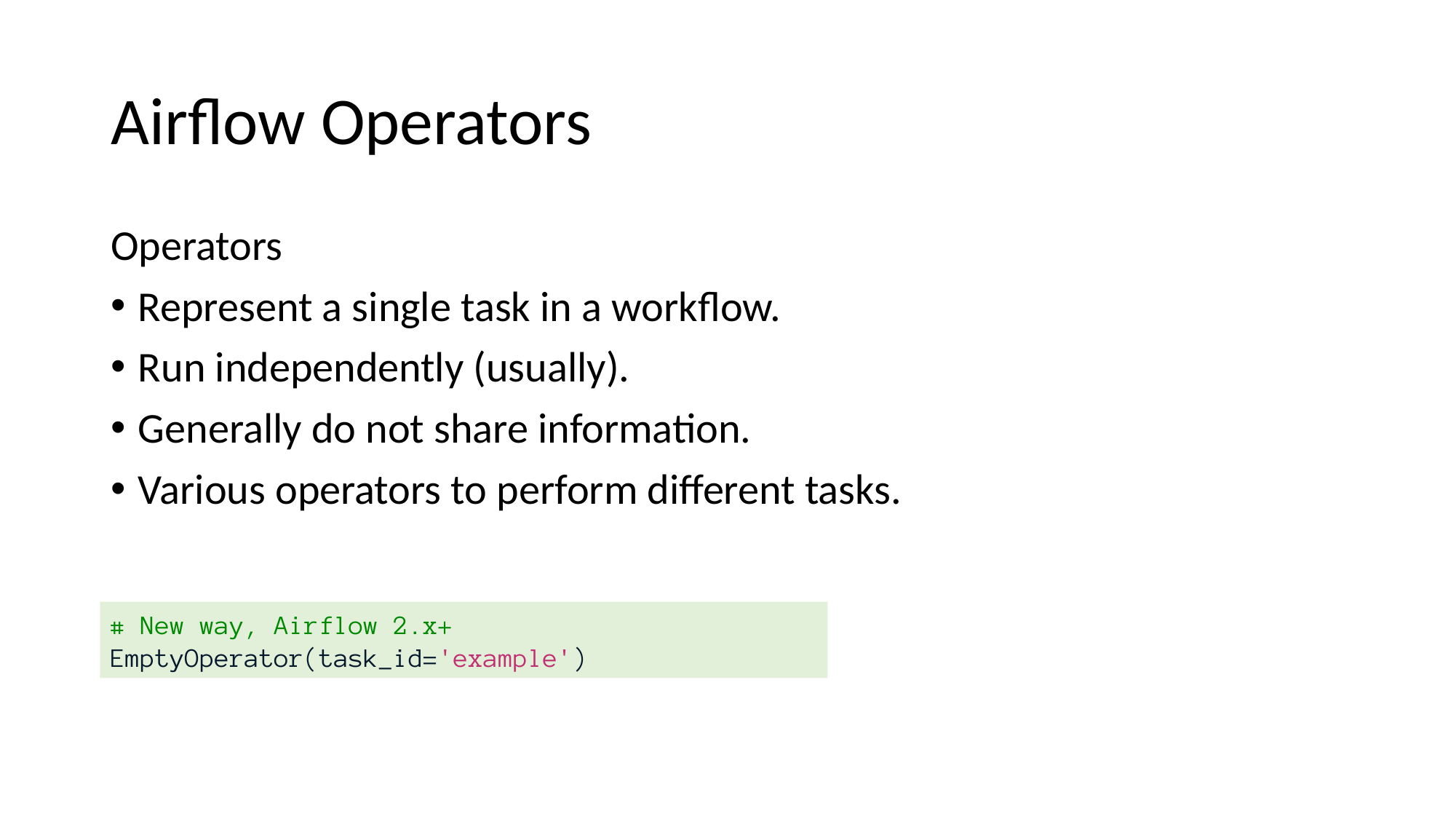

# Airflow Operators
Operators
Represent a single task in a workflow.
Run independently (usually).
Generally do not share information.
Various operators to perform different tasks.
# New way, Airflow 2.x+
EmptyOperator(task_id='example')